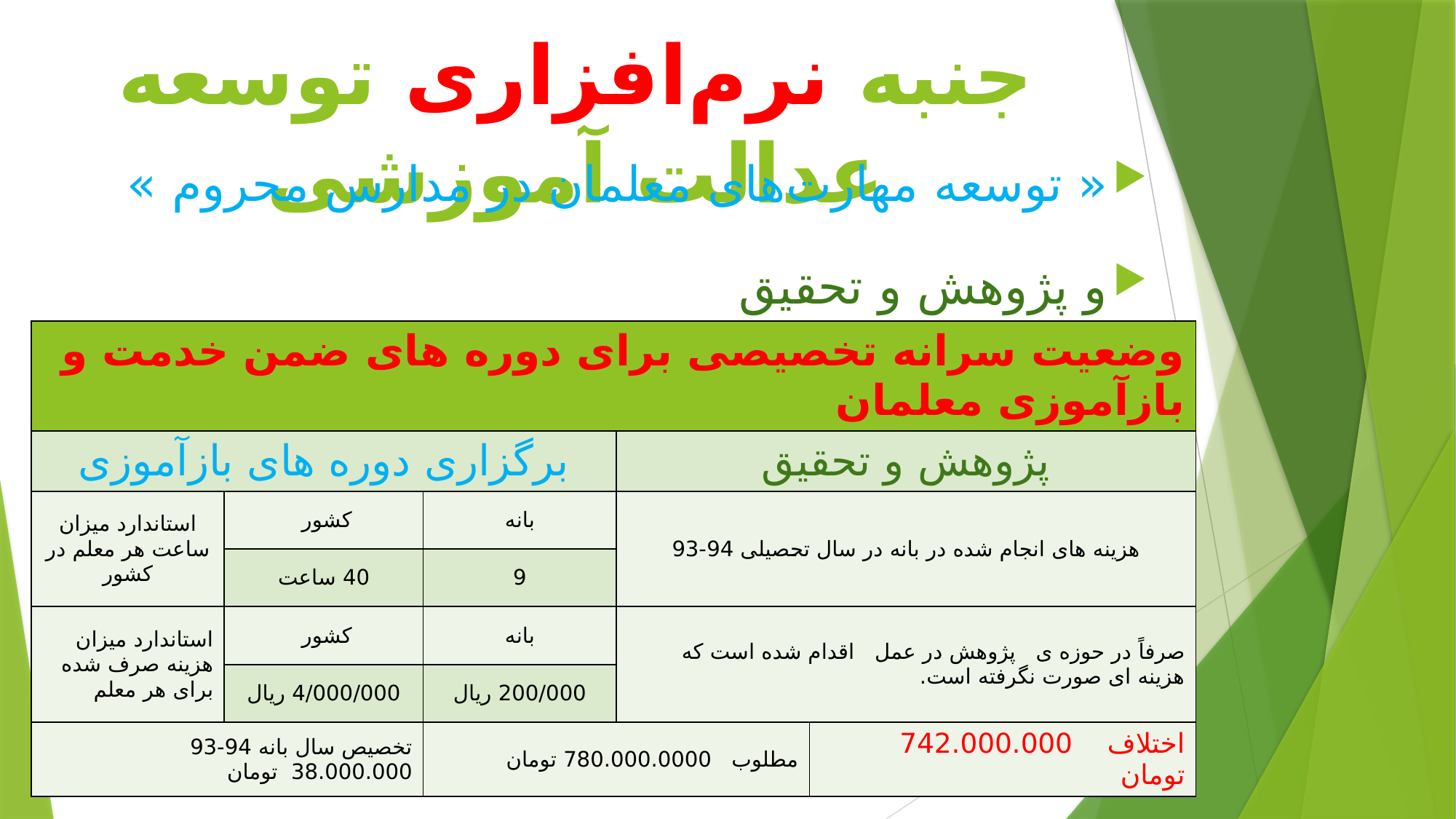

# جنبه نرم‌افزاری توسعه عدالت آموزشی
« توسعه مهارت‌های معلمان در مدارس محروم »
و پژوهش و تحقیق

| وضعیت سرانه تخصیصی برای دوره های ضمن خدمت و بازآموزی معلمان |  |  |  |  |
| --- | --- | --- | --- | --- |
| برگزاری دوره های بازآموزی |  |  | پژوهش و تحقیق |  |
| استاندارد میزان ساعت هر معلم در کشور | کشور | بانه | هزینه های انجام شده در بانه در سال تحصیلی 94-93 |  |
|  | 40 ساعت | 9 |  |  |
| استاندارد میزان هزینه صرف شده برای هر معلم | کشور | بانه | صرفاً در حوزه ی پژوهش در عمل اقدام شده است که هزینه ای صورت نگرفته است. |  |
|  | 4/000/000 ریال | 200/000 ریال |  |  |
| تخصیص سال بانه 94-93 38.000.000 تومان |  | مطلوب 780.000.0000 تومان |  | اختلاف 742.000.000 تومان |